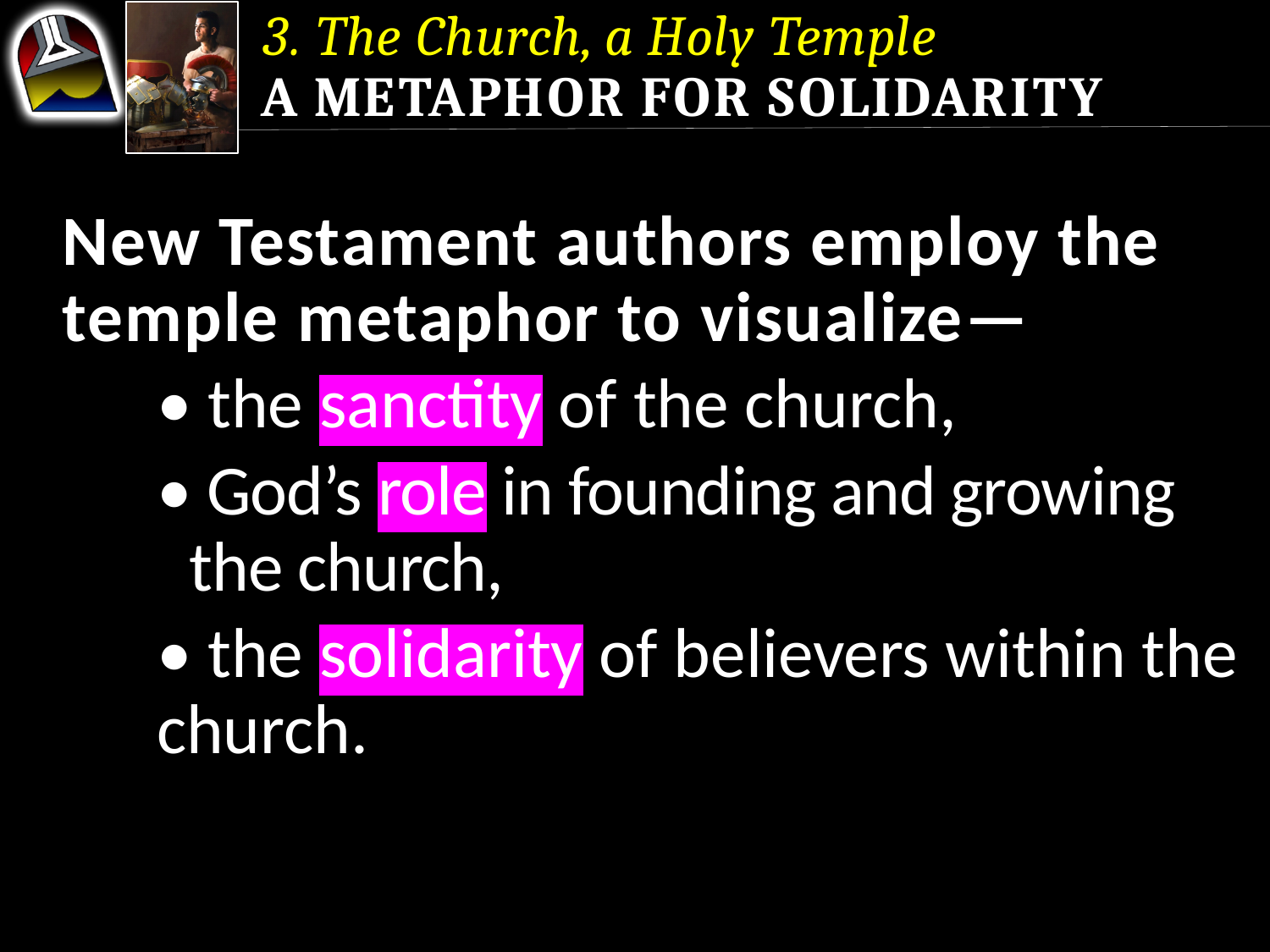

3. The Church, a Holy Temple
A Metaphor for Solidarity
New Testament authors employ the temple metaphor to visualize—
	• the sanctity of the church,
	• God’s role in founding and growing              	the church,
	• the solidarity of believers within the 	church.